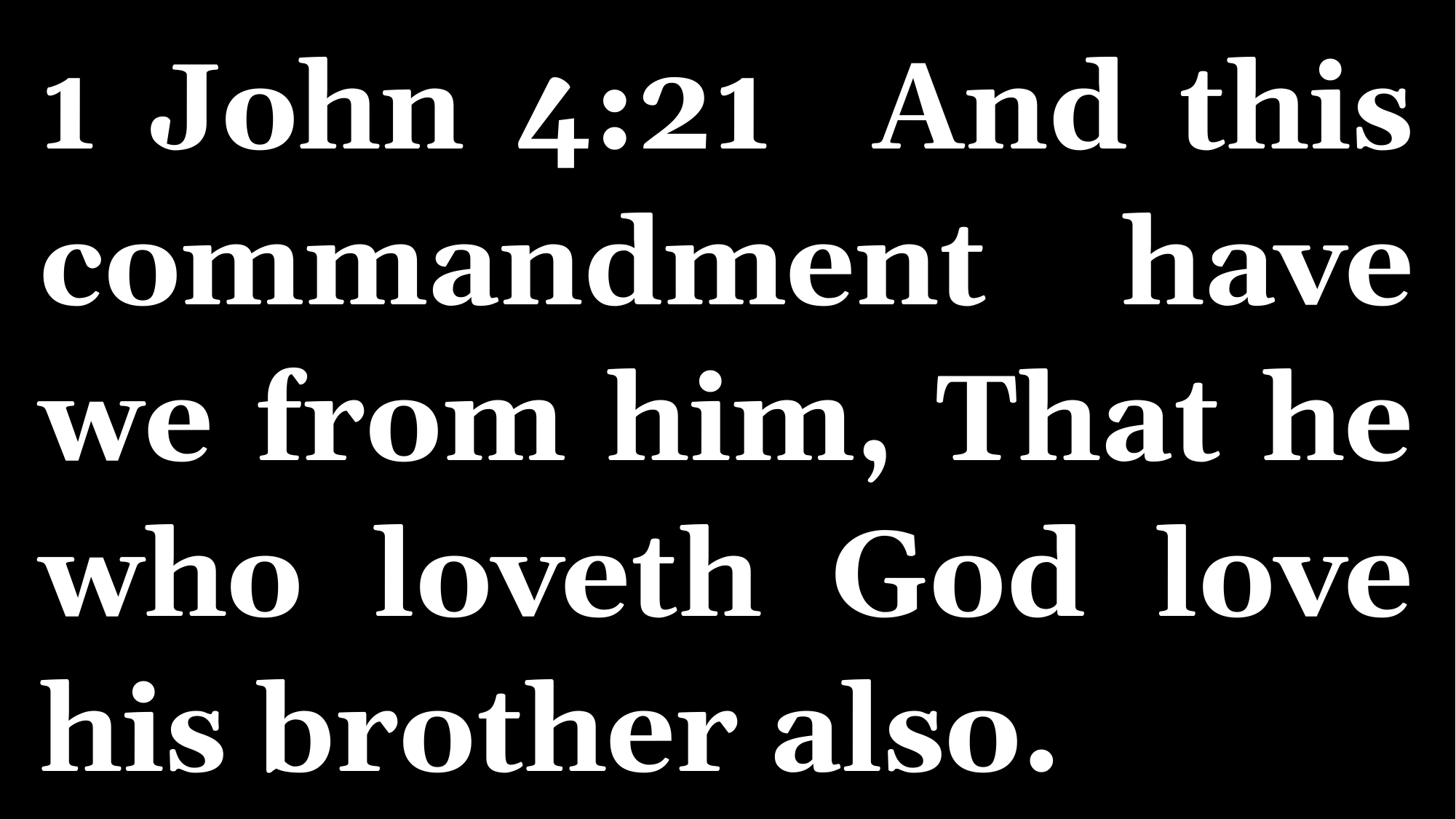

1 John 4:21  And this commandment have we from him, That he who loveth God love his brother also.